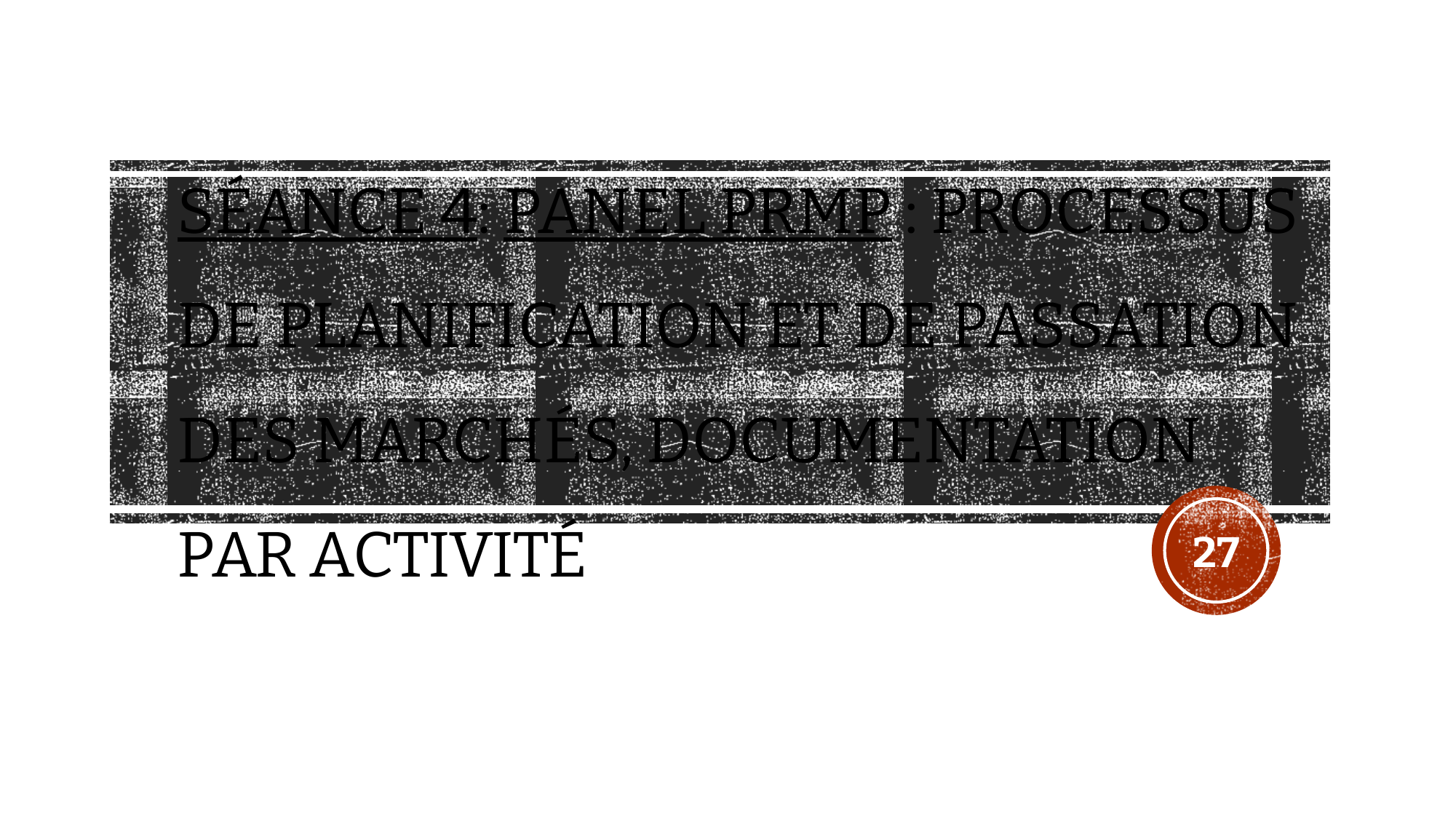

# Séance 4: Panel PRMP : Processus de planification et de passation des marchés, documentation par activité
27